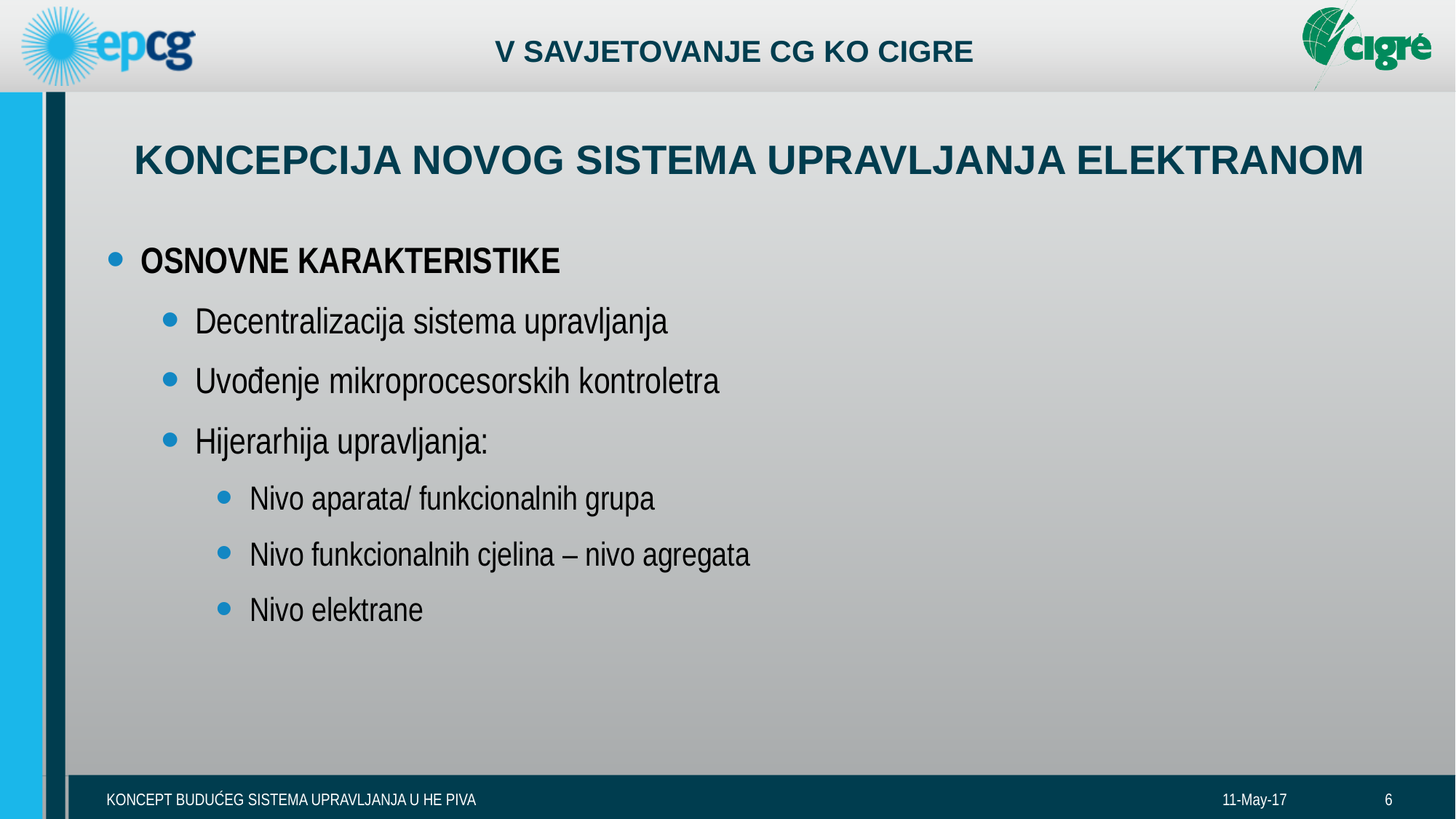

# KONCEPCIJA NOVOG SISTEMA UPRAVLJANJA ELEKTRANOM
OSNOVNE KARAKTERISTIKE
Decentralizacija sistema upravljanja
Uvođenje mikroprocesorskih kontroletra
Hijerarhija upravljanja:
Nivo aparata/ funkcionalnih grupa
Nivo funkcionalnih cjelina – nivo agregata
Nivo elektrane
KONCEPT BUDUĆEG SISTEMA UPRAVLJANJA U HE PIVA
11-May-17
6